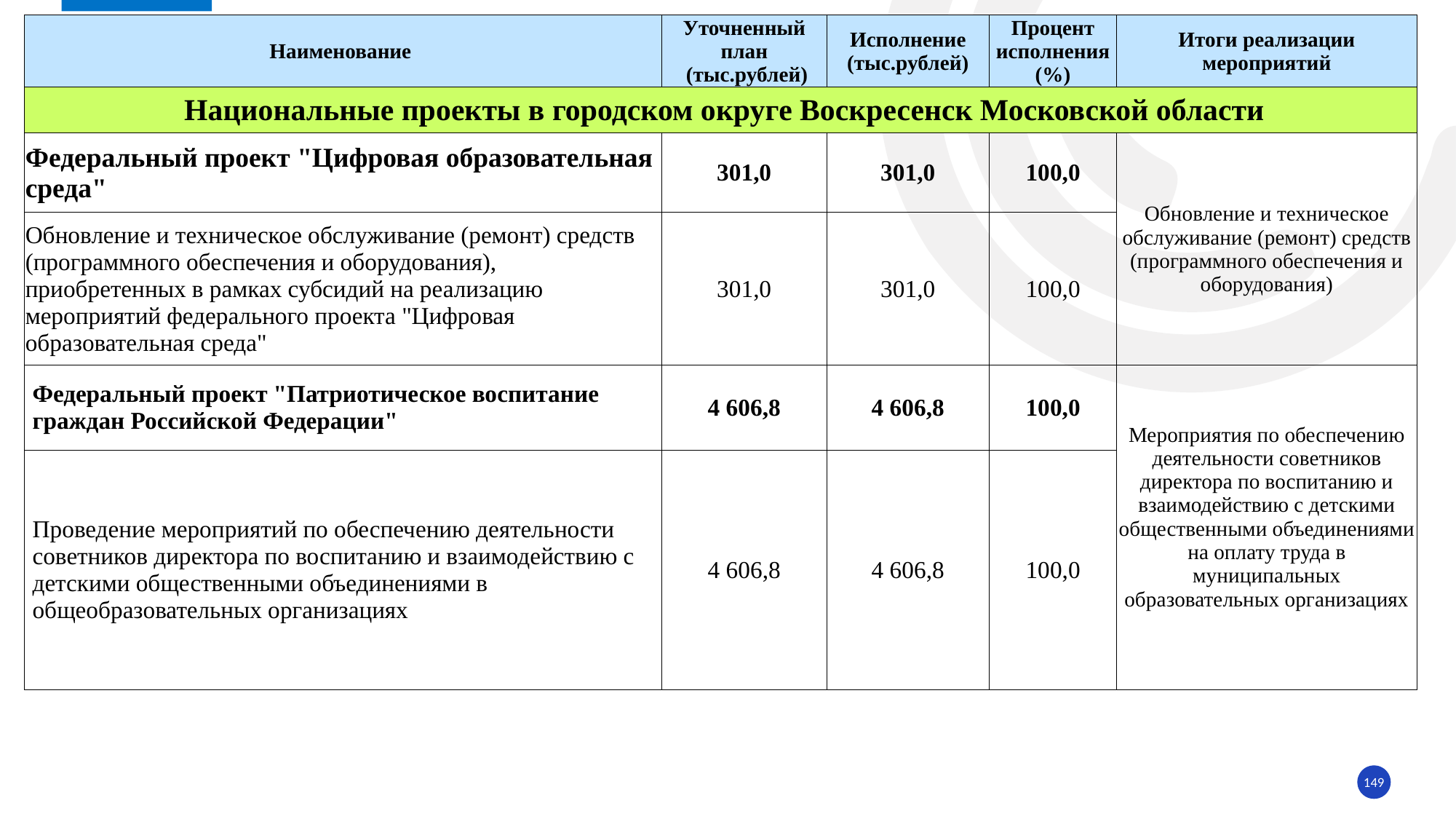

| Наименование | Уточненный план (тыс.рублей) | Исполнение (тыс.рублей) | Процент исполнения (%) | Итоги реализации мероприятий |
| --- | --- | --- | --- | --- |
| Национальные проекты в городском округе Воскресенск Московской области |  |  |  |  |
| Федеральный проект "Цифровая образовательная среда" | 301,0 | 301,0 | 100,0 | Обновление и техническое обслуживание (ремонт) средств (программного обеспечения и оборудования) |
| Обновление и техническое обслуживание (ремонт) средств (программного обеспечения и оборудования), приобретенных в рамках субсидий на реализацию мероприятий федерального проекта "Цифровая образовательная среда" | 301,0 | 301,0 | 100,0 |  |
| Федеральный проект "Патриотическое воспитание граждан Российской Федерации" | 4 606,8 | 4 606,8 | 100,0 | Мероприятия по обеспечению деятельности советников директора по воспитанию и взаимодействию с детскими общественными объединениями на оплату труда в муниципальных образовательных организациях |
| Проведение мероприятий по обеспечению деятельности советников директора по воспитанию и взаимодействию с детскими общественными объединениями в общеобразовательных организациях | 4 606,8 | 4 606,8 | 100,0 |  |

149